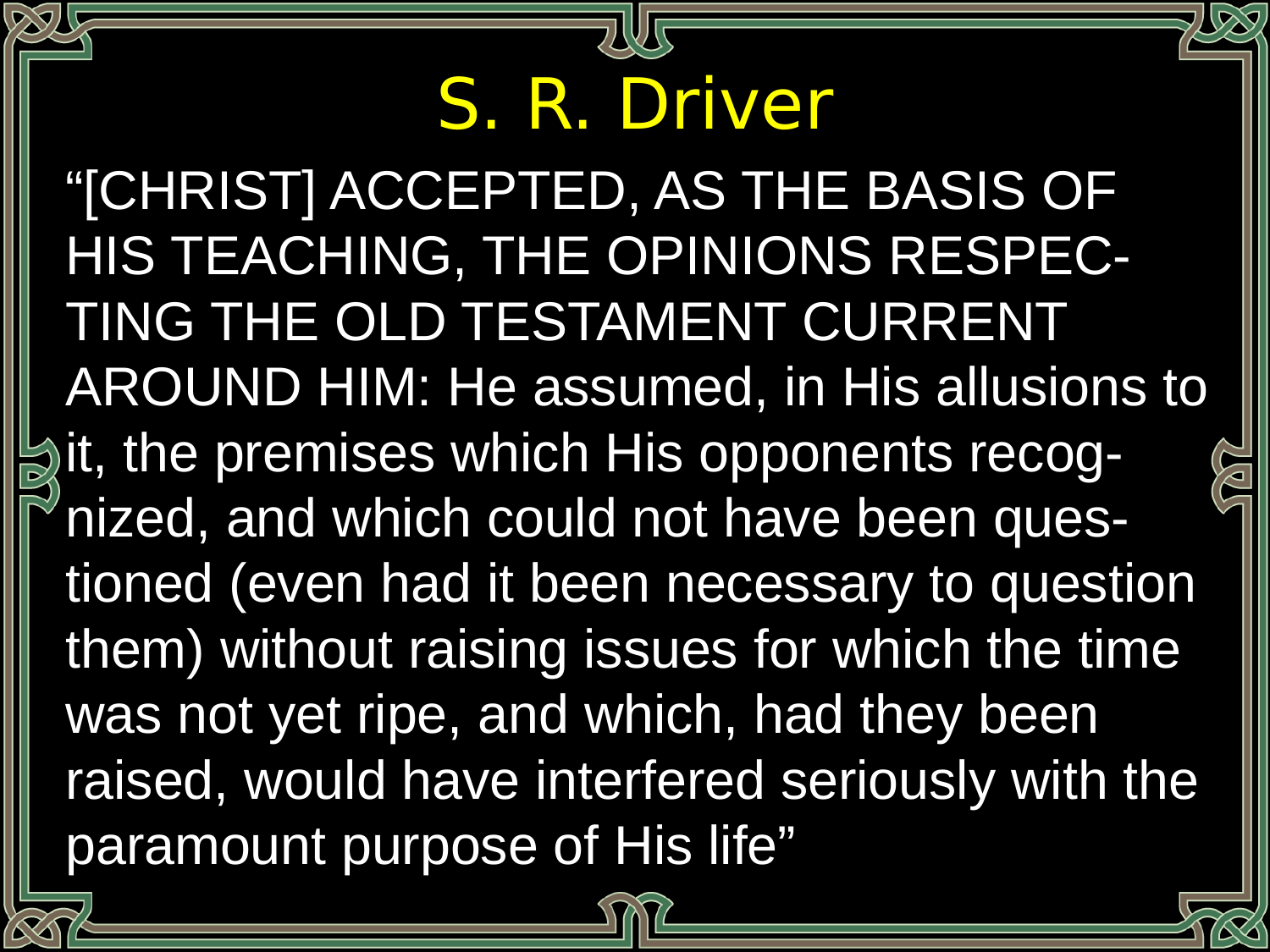

S. R. Driver
“[CHRIST] ACCEPTED, AS THE BASIS OF HIS TEACHING, THE OPINIONS RESPEC-TING THE OLD TESTAMENT CURRENT AROUND HIM: He assumed, in His allusions to it, the premises which His opponents recog-nized, and which could not have been ques-tioned (even had it been necessary to question them) without raising issues for which the time was not yet ripe, and which, had they been raised, would have interfered seriously with the paramount purpose of His life”